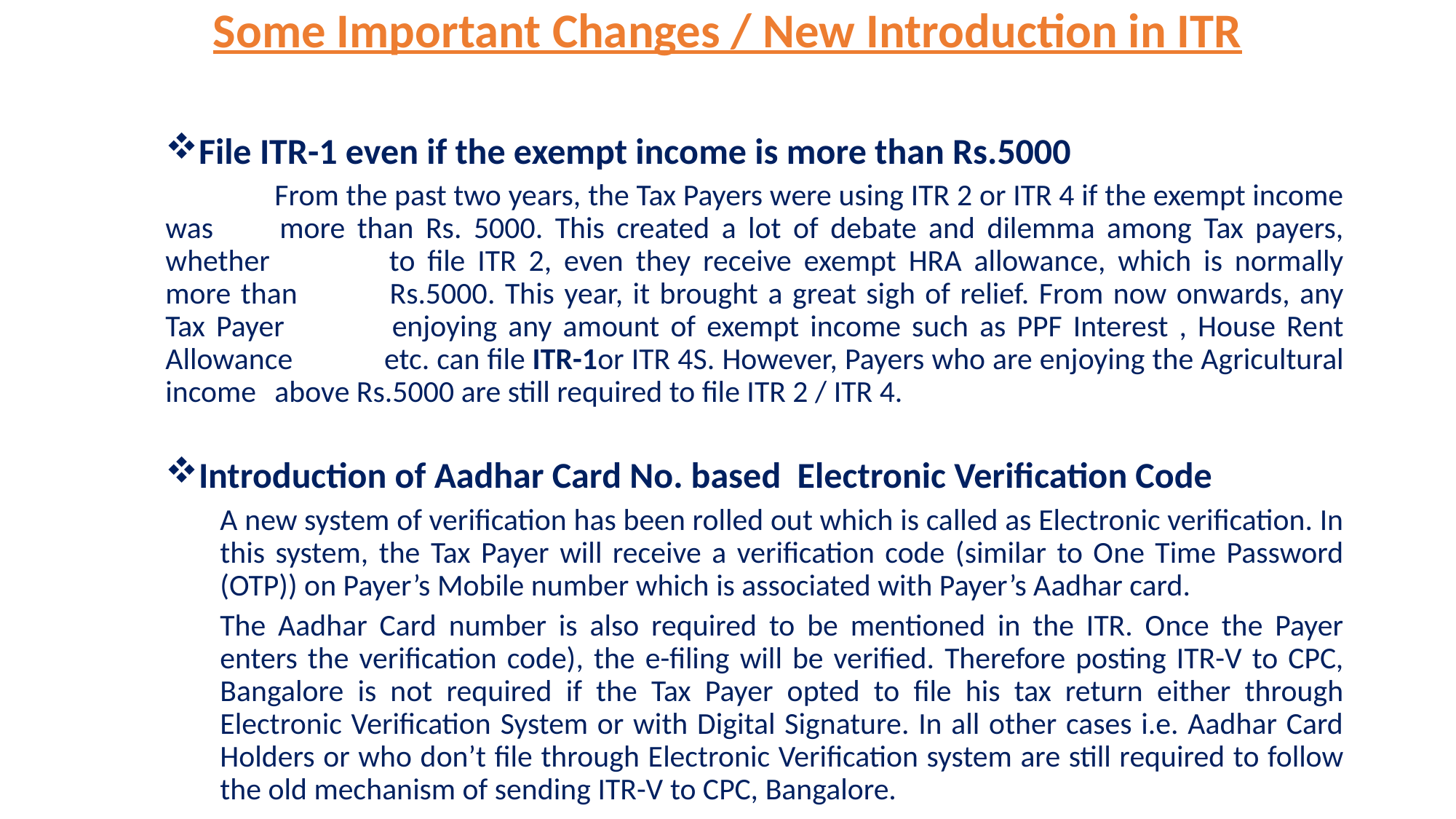

Some Important Changes / New Introduction in ITR

File ITR-1 even if the exempt income is more than Rs.5000
	From the past two years, the Tax Payers were using ITR 2 or ITR 4 if the exempt income was 	more than Rs. 5000. This created a lot of debate and dilemma among Tax payers, whether 	to file ITR 2, even they receive exempt HRA allowance, which is normally more than 	Rs.5000. This year, it brought a great sigh of relief. From now onwards, any Tax Payer 	enjoying any amount of exempt income such as PPF Interest , House Rent Allowance 	etc. can file ITR-1or ITR 4S. However, Payers who are enjoying the Agricultural income 	above Rs.5000 are still required to file ITR 2 / ITR 4.

Introduction of Aadhar Card No. based  Electronic Verification Code
A new system of verification has been rolled out which is called as Electronic verification. In this system, the Tax Payer will receive a verification code (similar to One Time Password (OTP)) on Payer’s Mobile number which is associated with Payer’s Aadhar card.
The Aadhar Card number is also required to be mentioned in the ITR. Once the Payer enters the verification code), the e-filing will be verified. Therefore posting ITR-V to CPC, Bangalore is not required if the Tax Payer opted to file his tax return either through Electronic Verification System or with Digital Signature. In all other cases i.e. Aadhar Card Holders or who don’t file through Electronic Verification system are still required to follow the old mechanism of sending ITR-V to CPC, Bangalore.